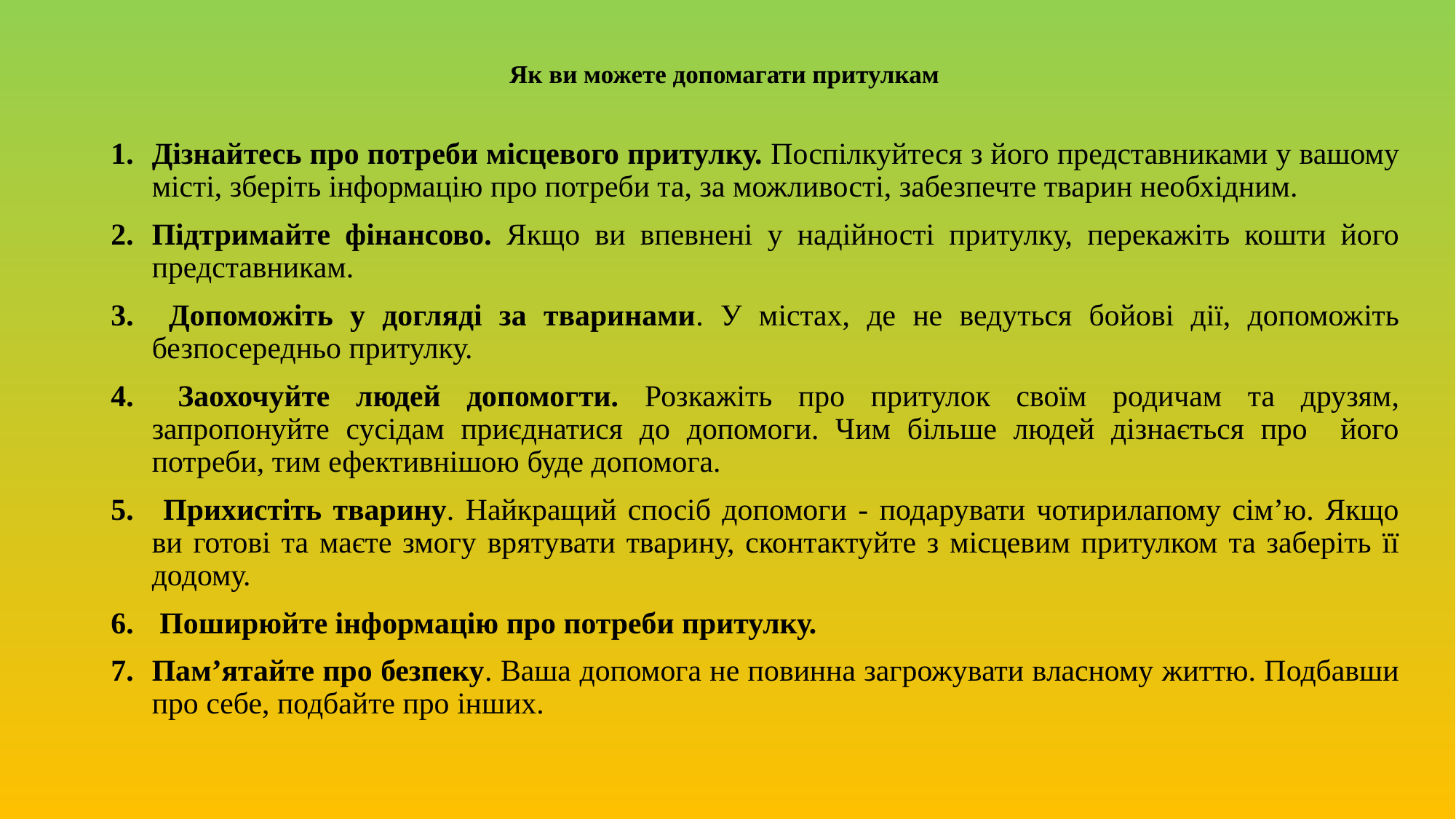

# Як ви можете допомагати притулкам
Дізнайтесь про потреби місцевого притулку. Поспілкуйтеся з його представниками у вашому місті, зберіть інформацію про потреби та, за можливості, забезпечте тварин необхідним.
Підтримайте фінансово. Якщо ви впевнені у надійності притулку, перекажіть кошти його представникам.
 Допоможіть у догляді за тваринами. У містах, де не ведуться бойові дії, допоможіть безпосередньо притулку.
 Заохочуйте людей допомогти. Розкажіть про притулок своїм родичам та друзям, запропонуйте сусідам приєднатися до допомоги. Чим більше людей дізнається про  його потреби, тим ефективнішою буде допомога.
 Прихистіть тварину. Найкращий спосіб допомоги - подарувати чотирилапому сім’ю. Якщо ви готові та маєте змогу врятувати тварину, сконтактуйте з місцевим притулком та заберіть її додому.
 Поширюйте інформацію про потреби притулку.
Пам’ятайте про безпеку. Ваша допомога не повинна загрожувати власному життю. Подбавши про себе, подбайте про інших.